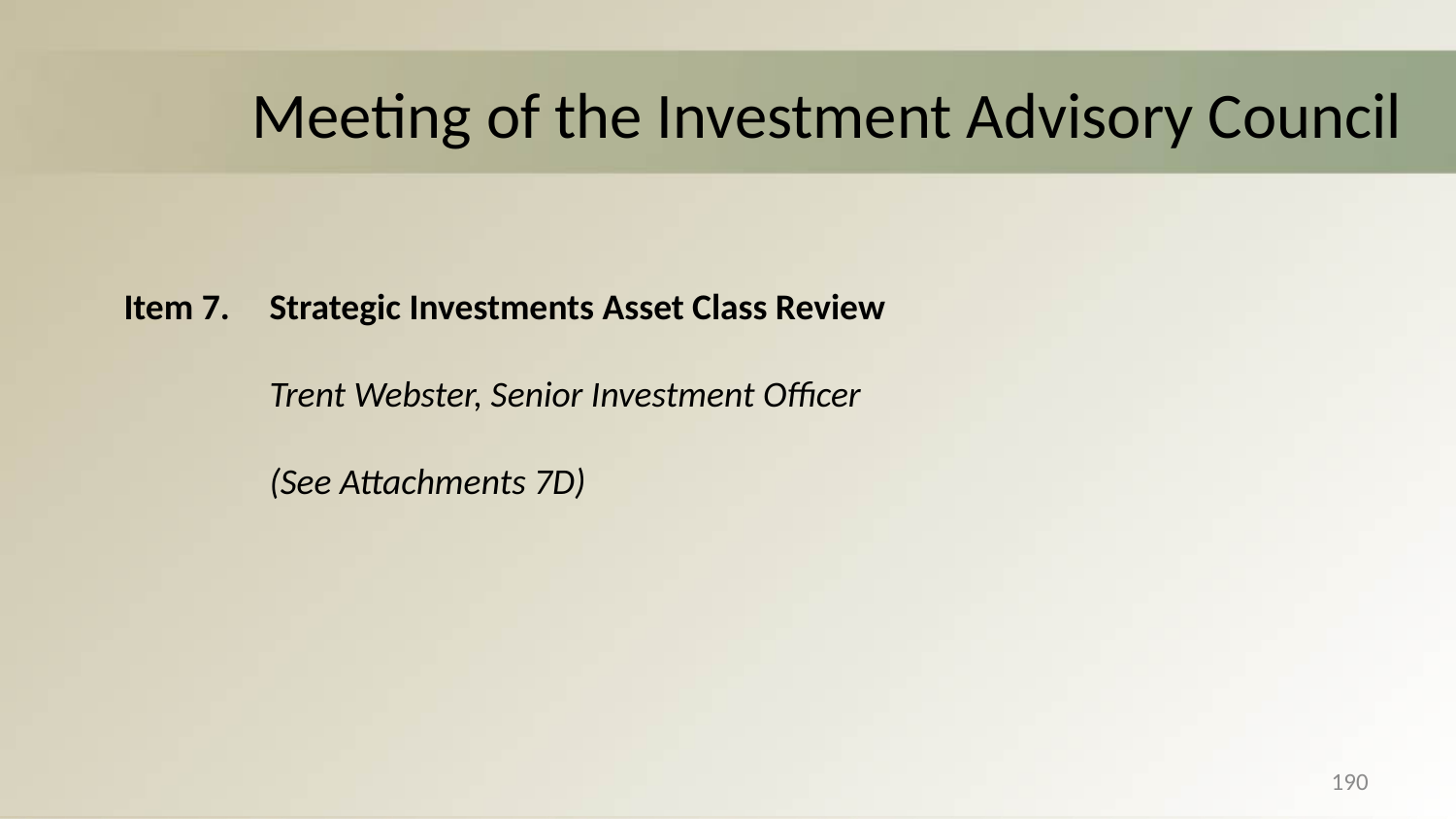

# Meeting of the Investment Advisory Council

Item 7.	Strategic Investments Asset Class Review

	Trent Webster, Senior Investment Officer

	(See Attachments 7D)

190